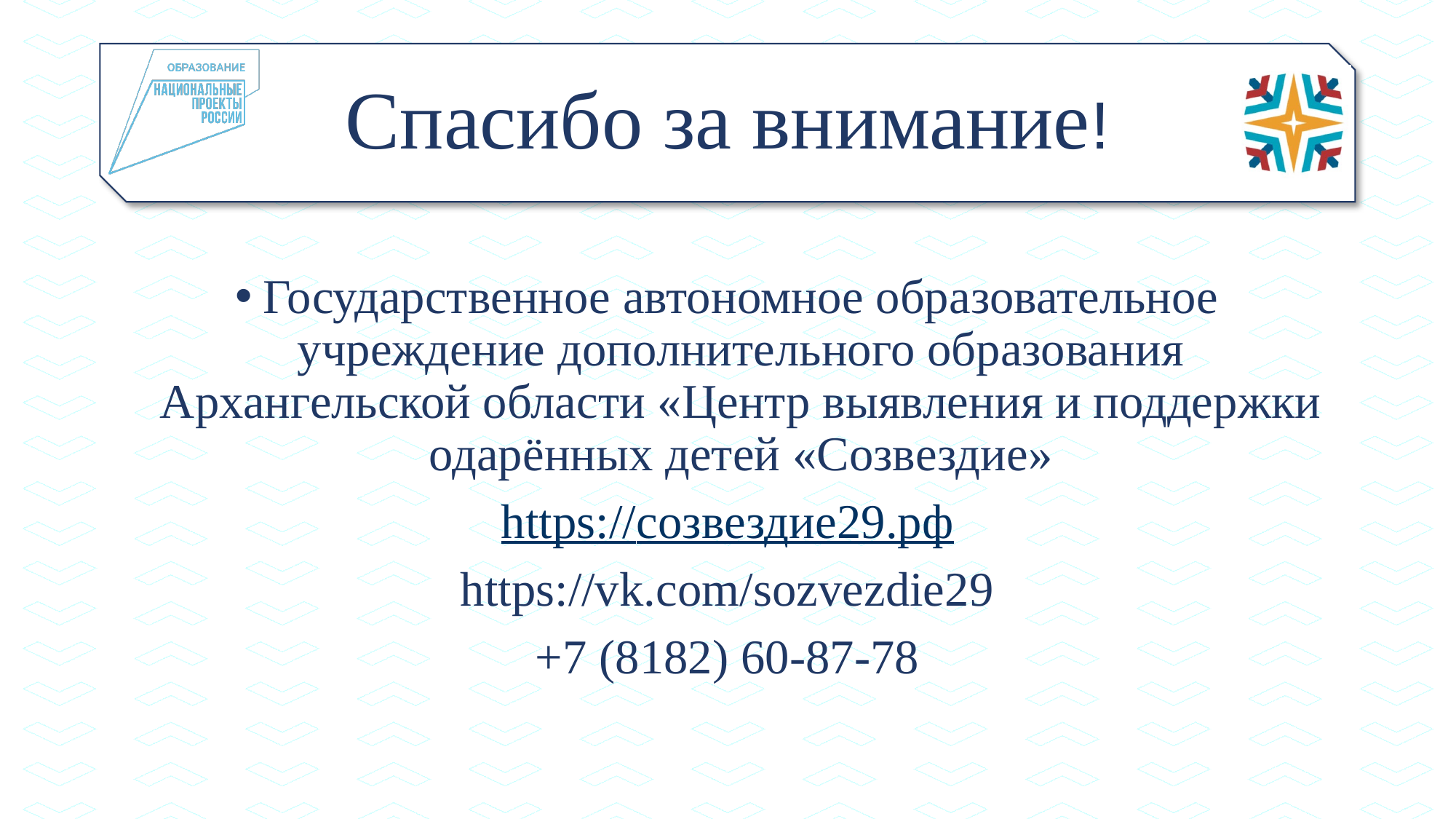

# Спасибо за внимание!
Государственное автономное образовательное учреждение дополнительного образования Архангельской области «Центр выявления и поддержки одарённых детей «Созвездие»
https://созвездие29.рф
https://vk.com/sozvezdie29
+7 (8182) 60-87-78